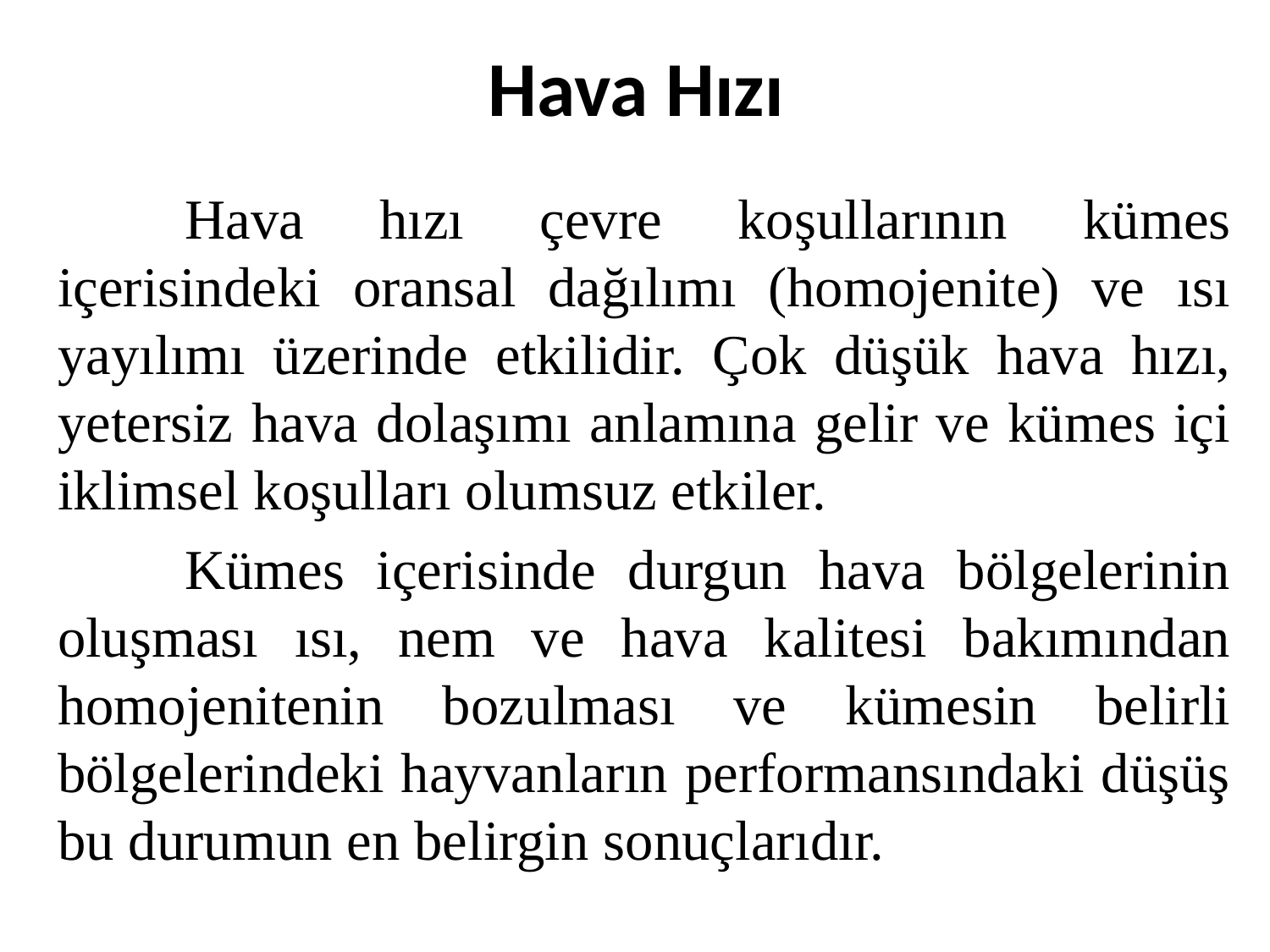

# Hava Hızı
	Hava hızı çevre koşullarının kümes içerisindeki oransal dağılımı (homojenite) ve ısı yayılımı üzerinde etkilidir. Çok düşük hava hızı, yetersiz hava dolaşımı anlamına gelir ve kümes içi iklimsel koşulları olumsuz etkiler.
	Kümes içerisinde durgun hava bölgelerinin oluşması ısı, nem ve hava kalitesi bakımından homojenitenin bozulması ve kümesin belirli bölgelerindeki hayvanların performansındaki düşüş bu durumun en belirgin sonuçlarıdır.